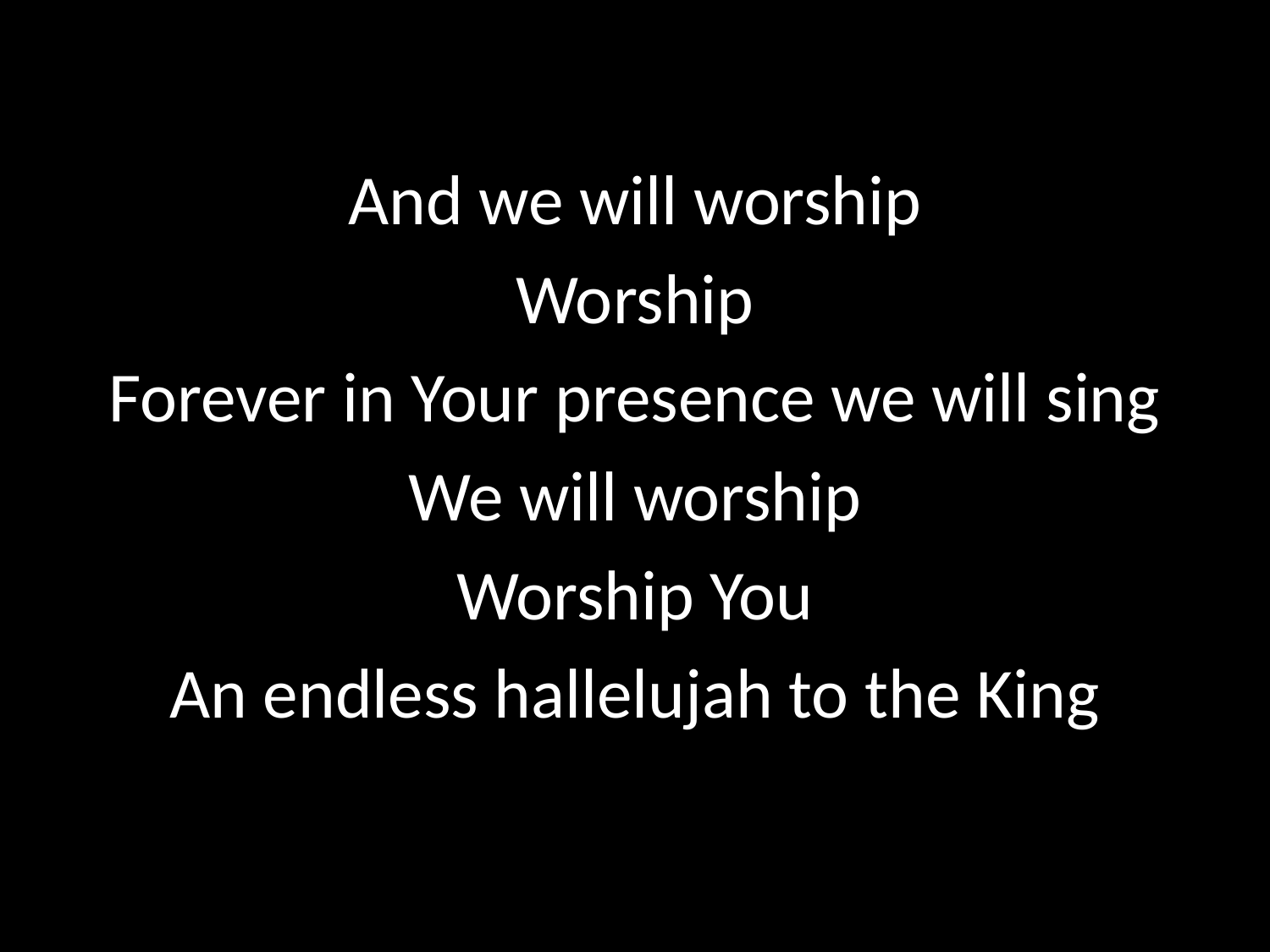

#
And we will worship
Worship
Forever in Your presence we will sing
We will worship
Worship You
An endless hallelujah to the King